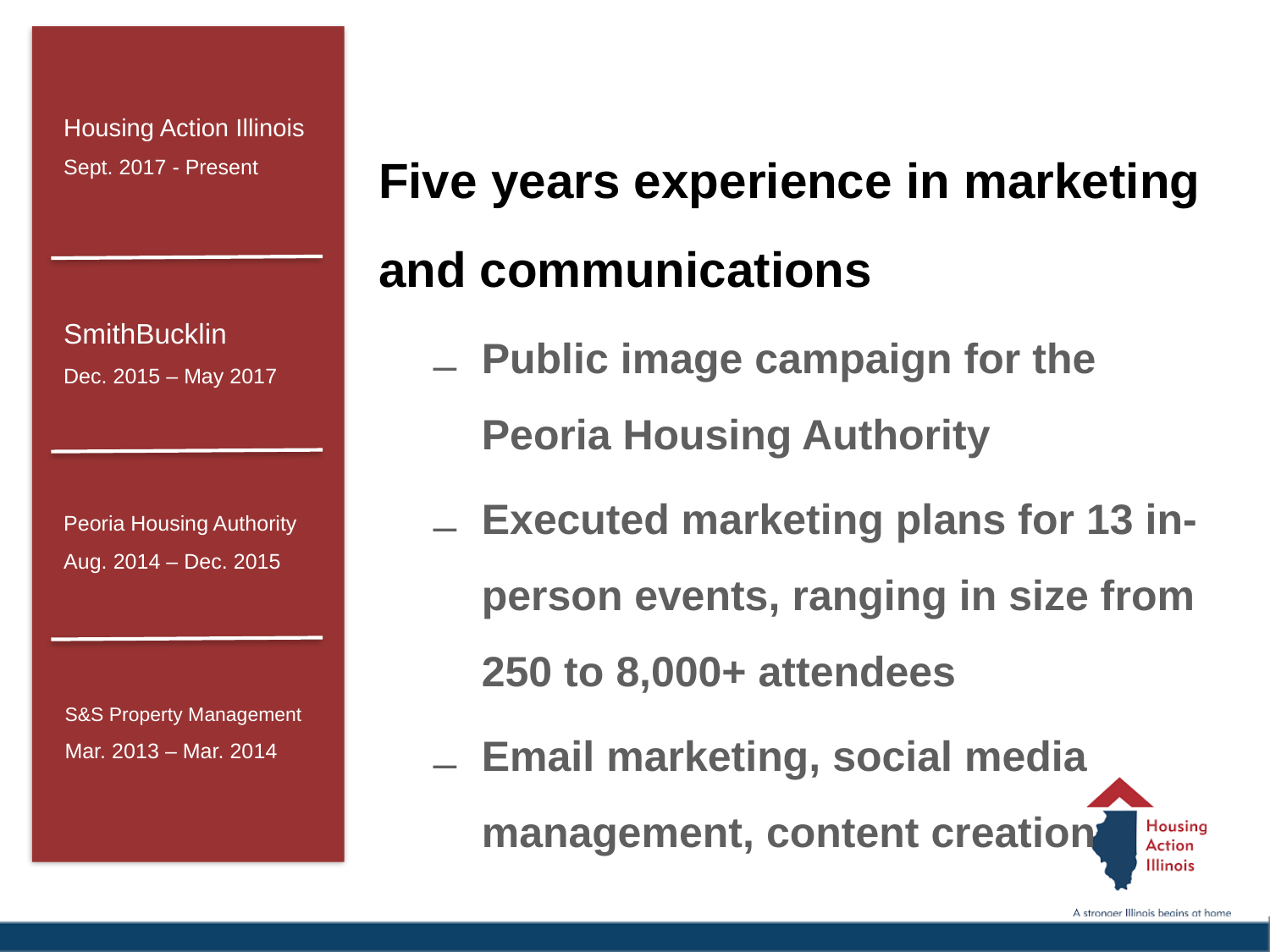

Five years experience in marketing and communications
Public image campaign for the Peoria Housing Authority
Executed marketing plans for 13 in-person events, ranging in size from 250 to 8,000+ attendees
Email marketing, social media management, content creation

Housing Action Illinois
Sept. 2017 - Present

SmithBucklin
Dec. 2015 – May 2017
Peoria Housing Authority
Aug. 2014 – Dec. 2015
S&S Property Management
Mar. 2013 – Mar. 2014